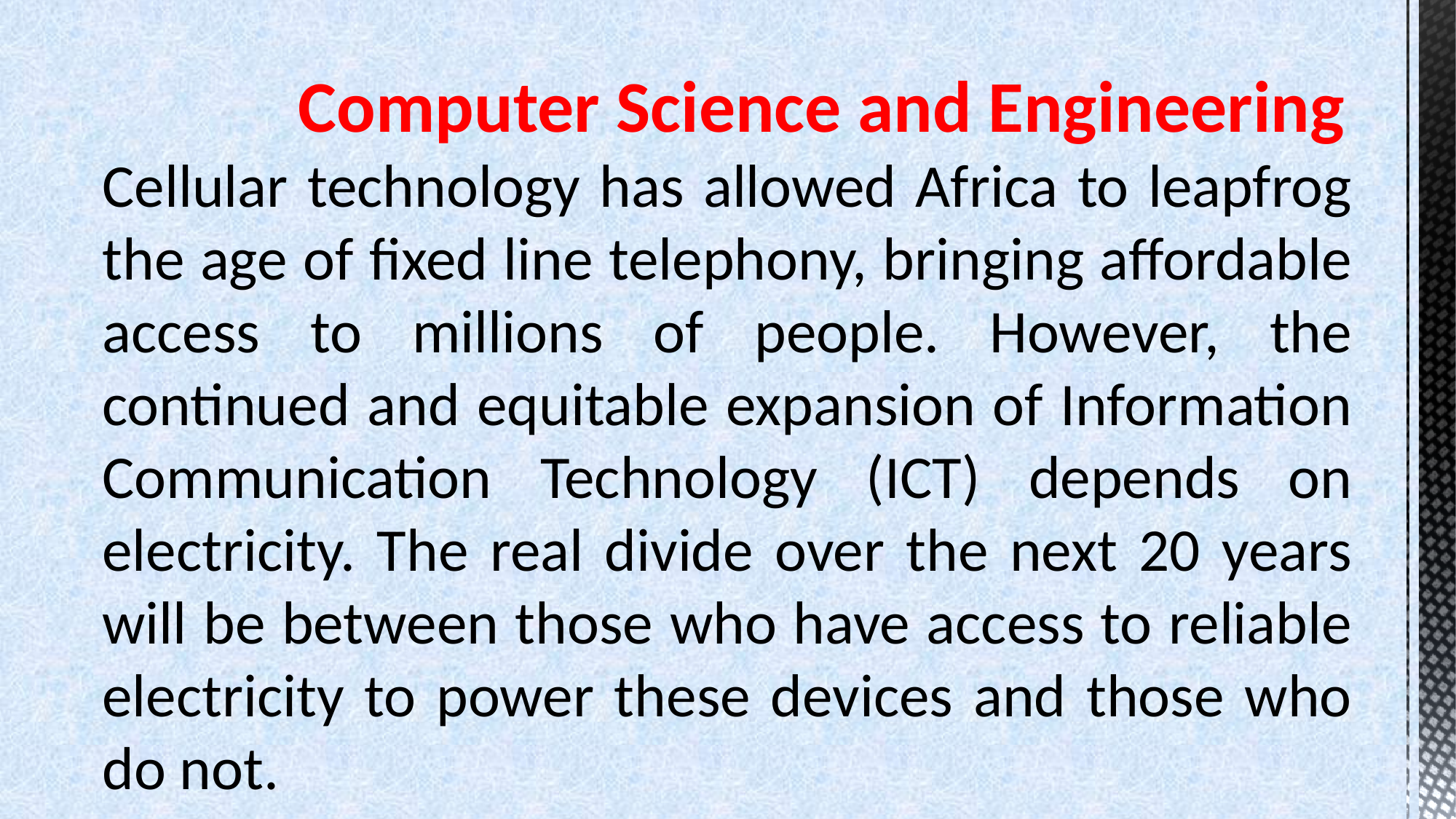

# Computer Science and Engineering
Cellular technology has allowed Africa to leapfrog the age of fixed line telephony, bringing affordable access to millions of people. However, the continued and equitable expansion of Information Communication Technology (ICT) depends on electricity. The real divide over the next 20 years will be between those who have access to reliable electricity to power these devices and those who do not.